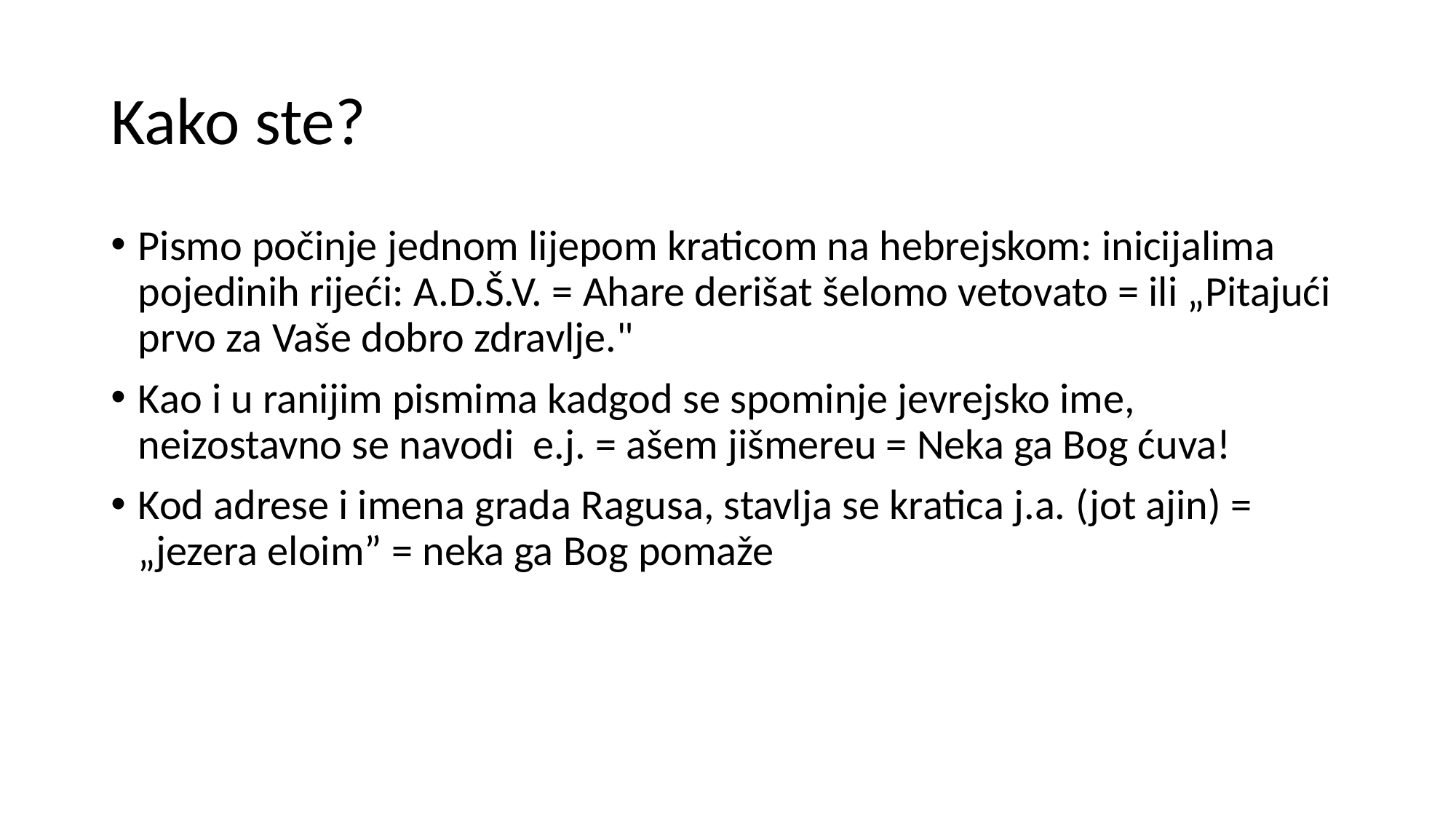

# Kako ste?
Pismo počinje jednom lijepom kraticom na hebrejskom: inicijalima pojedinih rijeći: A.D.Š.V. = Ahare derišat šelomo vetovato = ili „Pitajući prvo za Vaše dobro zdravlje."
Kao i u ranijim pismima kadgod se spominje jevrejsko ime, neizostavno se navodi  e.j. = ašem jišmereu = Neka ga Bog ćuva!
Kod adrese i imena grada Ragusa, stavlja se kratica j.a. (jot ajin) = „jezera eloim” = neka ga Bog pomaže